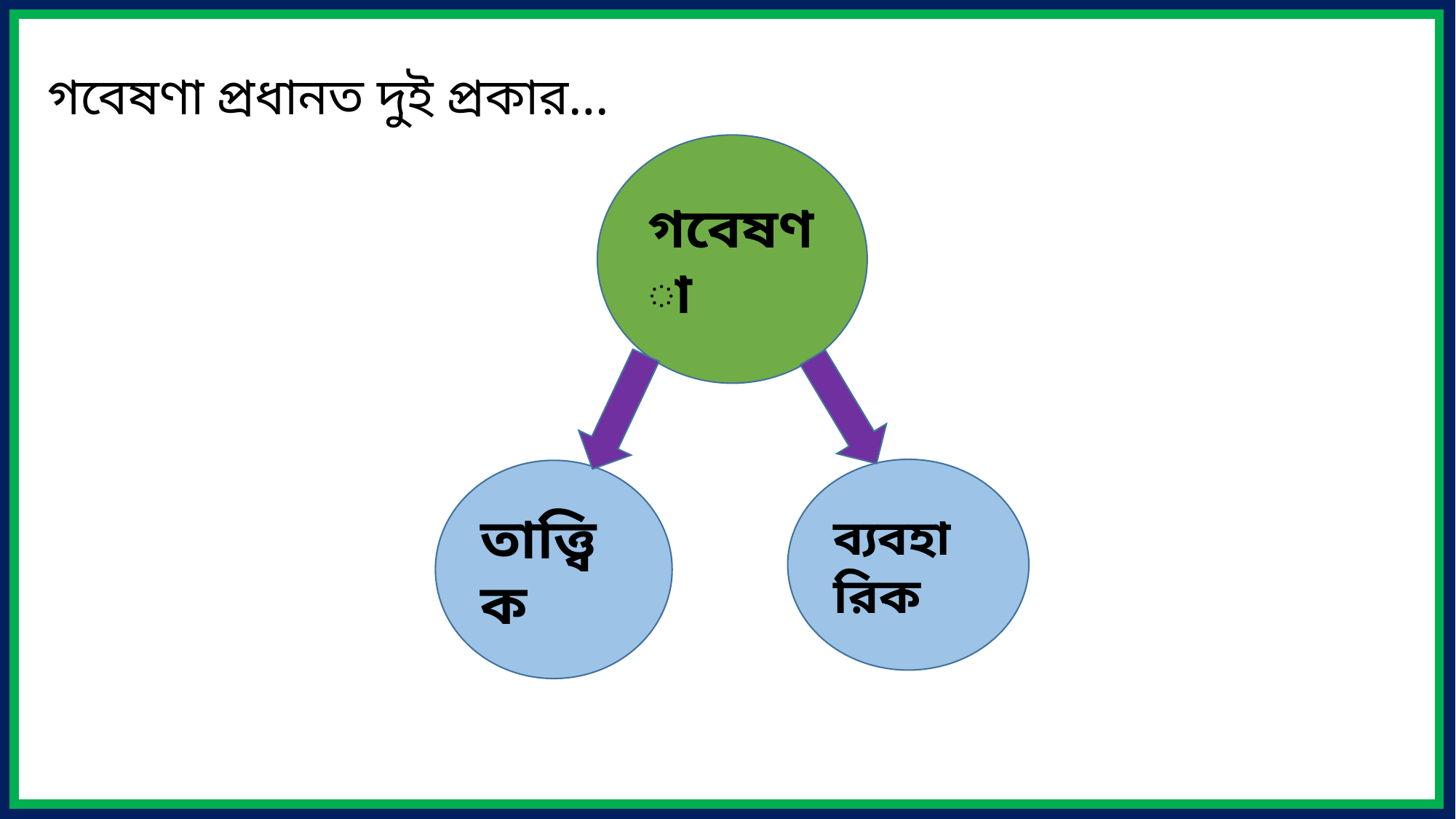

গবেষণা প্রধানত দুই প্রকার…
গবেষণা

ব্যবহারিক
তাত্ত্বিক